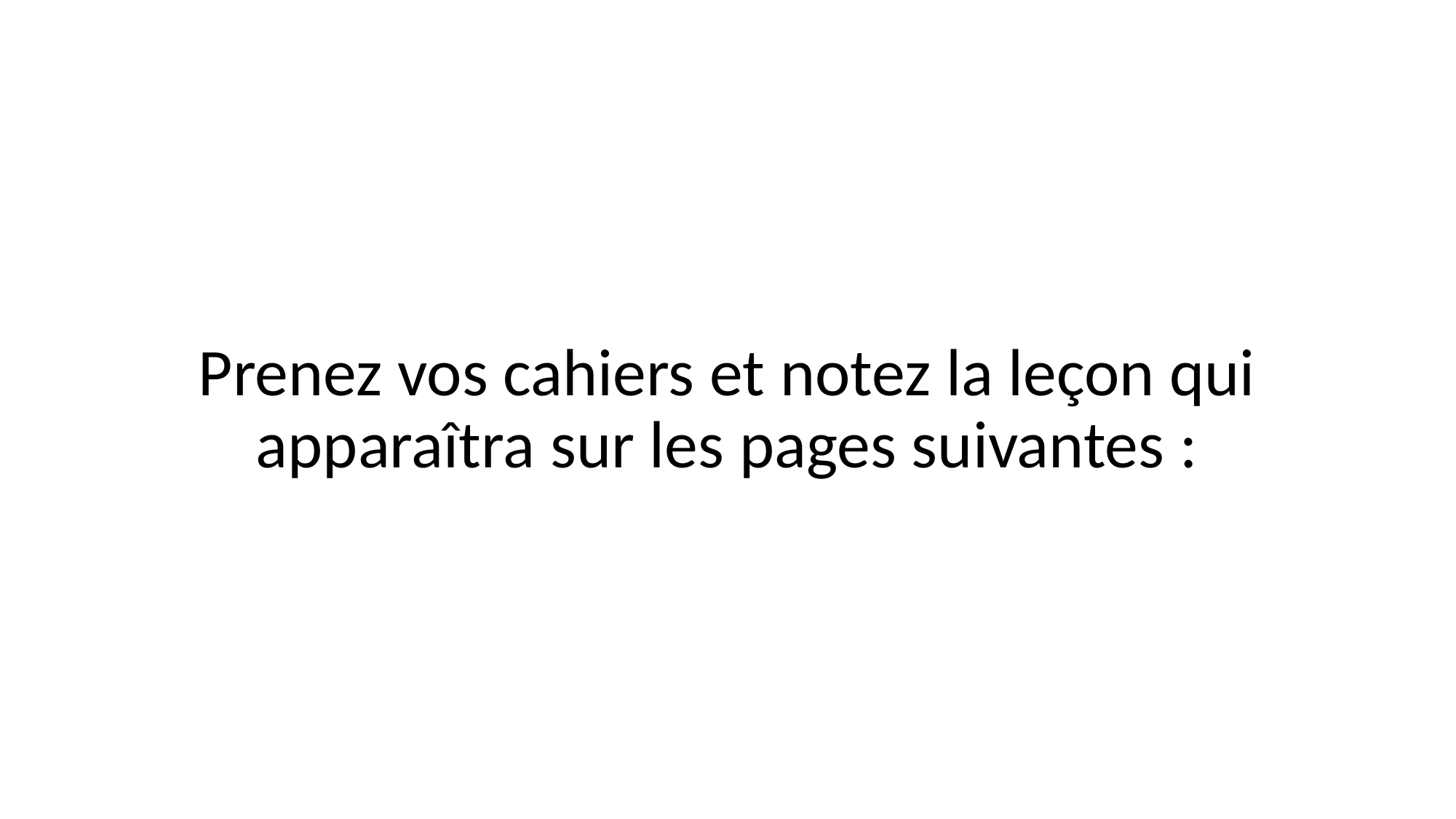

# Prenez vos cahiers et notez la leçon qui apparaîtra sur les pages suivantes :